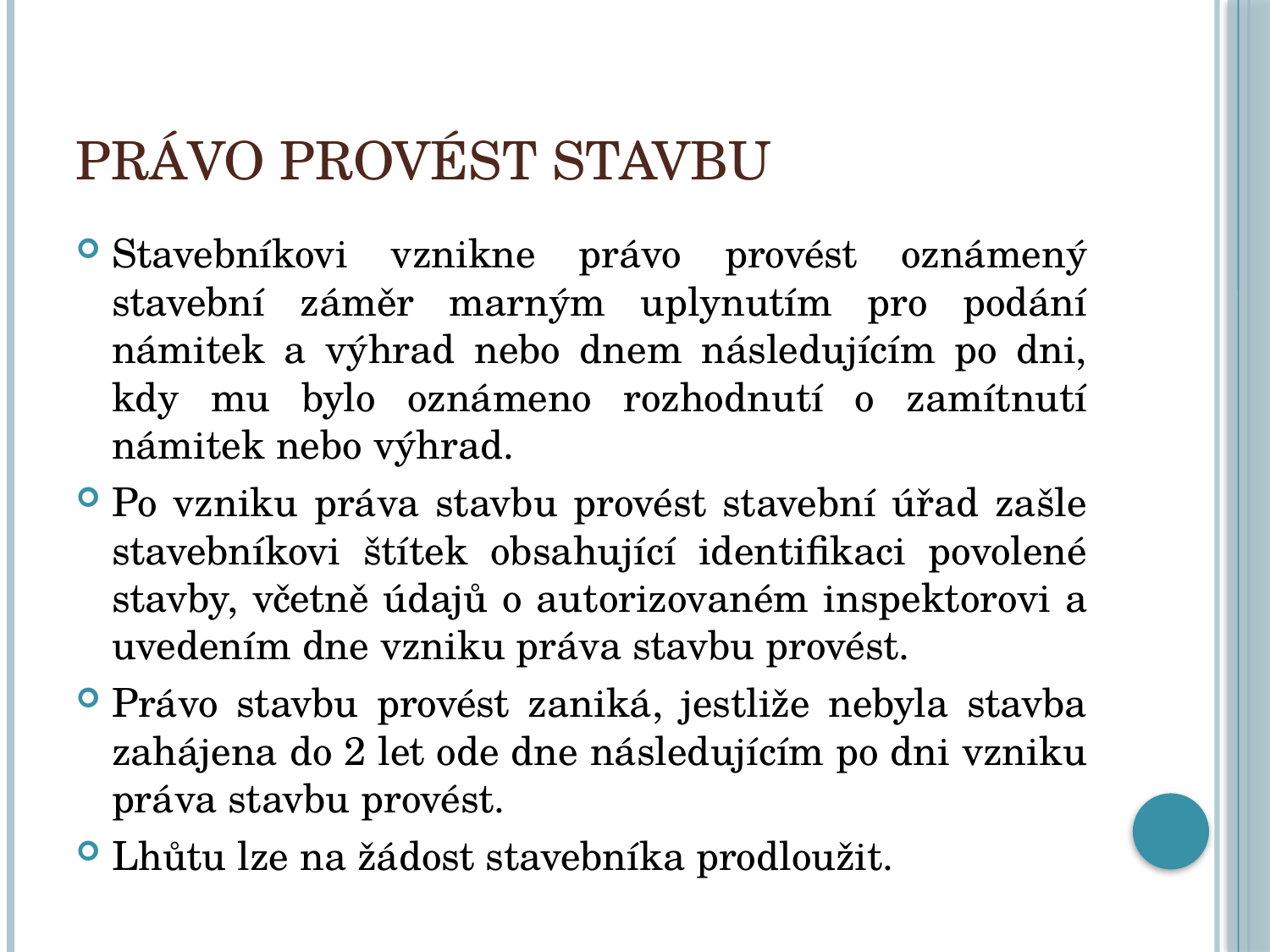

# Právo provést stavbu
Stavebníkovi vznikne právo provést oznámený stavební záměr marným uplynutím pro podání námitek a výhrad nebo dnem následujícím po dni, kdy mu bylo oznámeno rozhodnutí o zamítnutí námitek nebo výhrad.
Po vzniku práva stavbu provést stavební úřad zašle stavebníkovi štítek obsahující identifikaci povolené stavby, včetně údajů o autorizovaném inspektorovi a uvedením dne vzniku práva stavbu provést.
Právo stavbu provést zaniká, jestliže nebyla stavba zahájena do 2 let ode dne následujícím po dni vzniku práva stavbu provést.
Lhůtu lze na žádost stavebníka prodloužit.